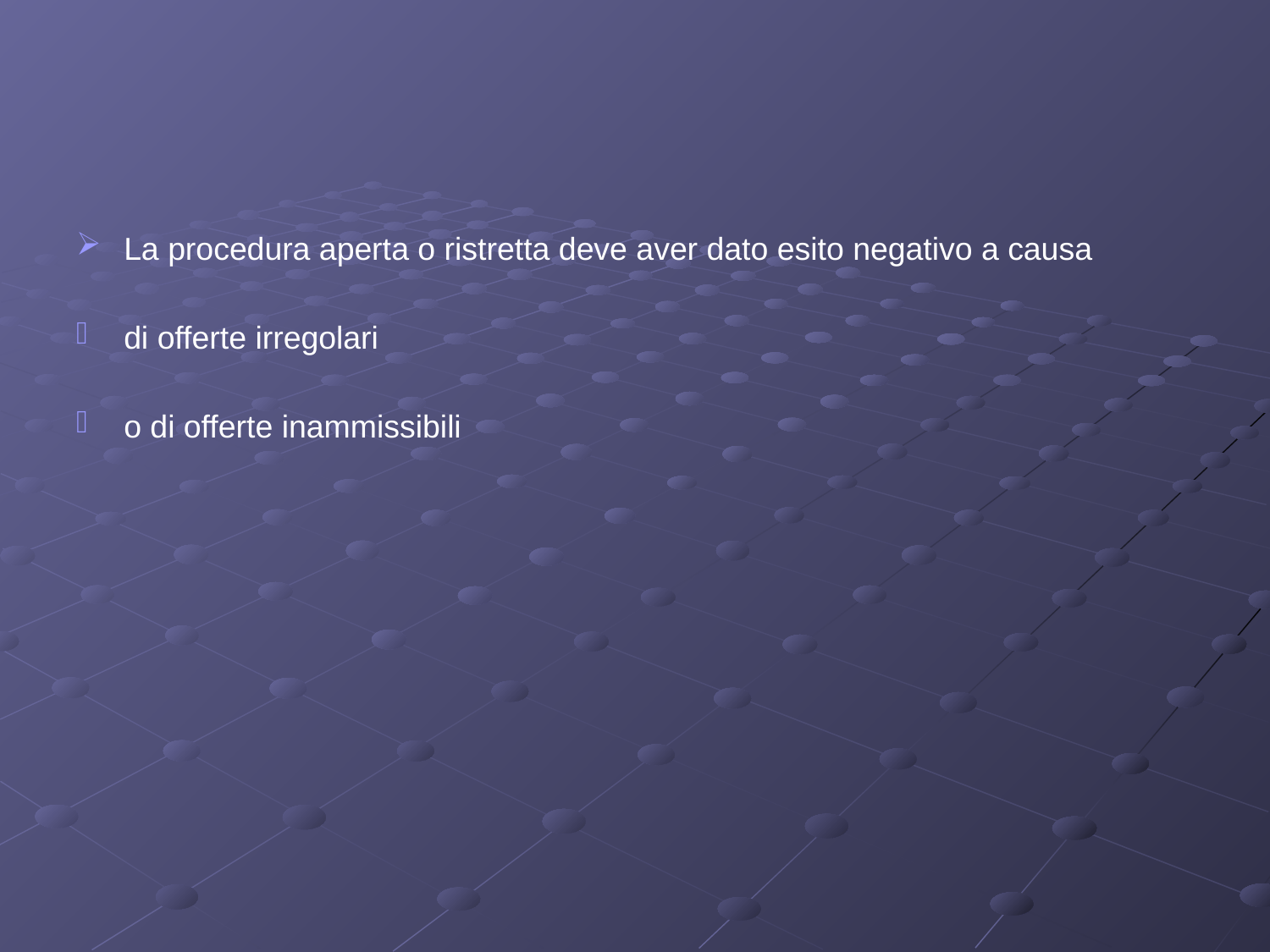

#
La procedura aperta o ristretta deve aver dato esito negativo a causa

di offerte irregolari

o di offerte inammissibili